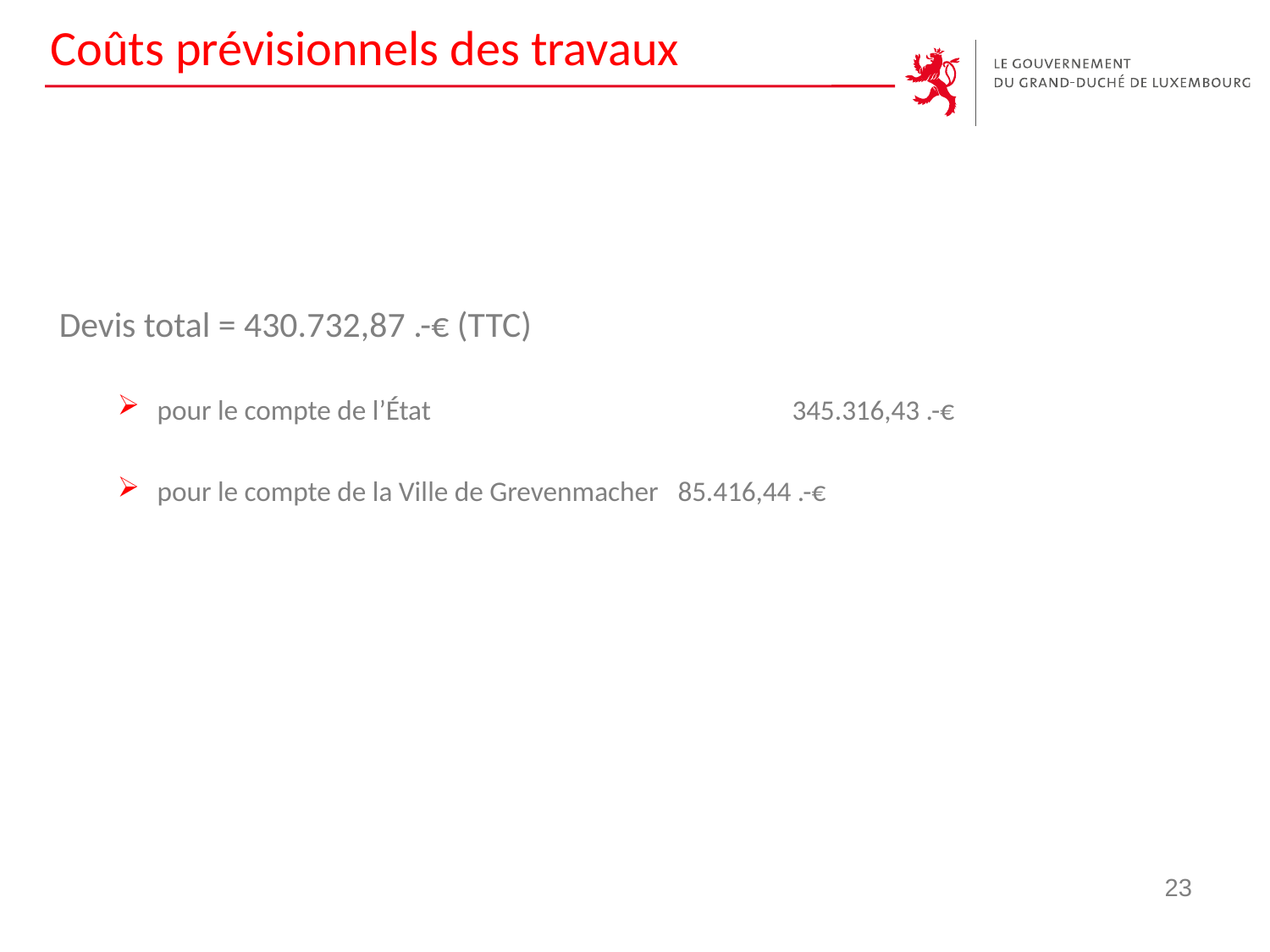

# Coûts prévisionnels des travaux

Devis total = 430.732,87 .-€ (TTC)
pour le compte de l’État			345.316,43 .-€
pour le compte de la Ville de Grevenmacher	  85.416,44 .-€
23